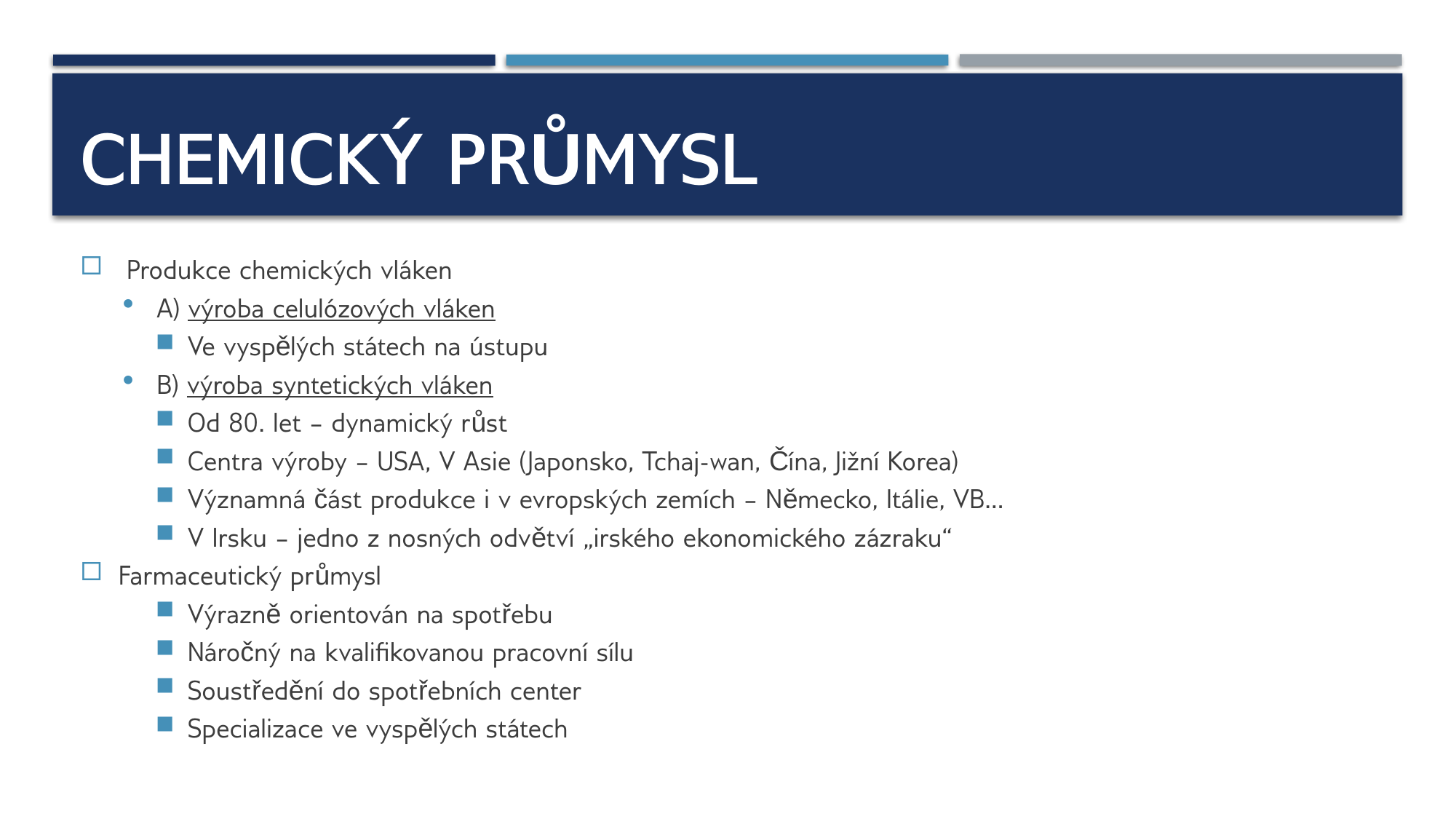

# Chemický průmysl
 Produkce chemických vláken
A) výroba celulózových vláken
Ve vyspělých státech na ústupu
B) výroba syntetických vláken
Od 80. let – dynamický růst
Centra výroby – USA, V Asie (Japonsko, Tchaj-wan, Čína, Jižní Korea)
Významná část produkce i v evropských zemích – Německo, Itálie, VB…
V Irsku – jedno z nosných odvětví „irského ekonomického zázraku“
Farmaceutický průmysl
Výrazně orientován na spotřebu
Náročný na kvalifikovanou pracovní sílu
Soustředění do spotřebních center
Specializace ve vyspělých státech